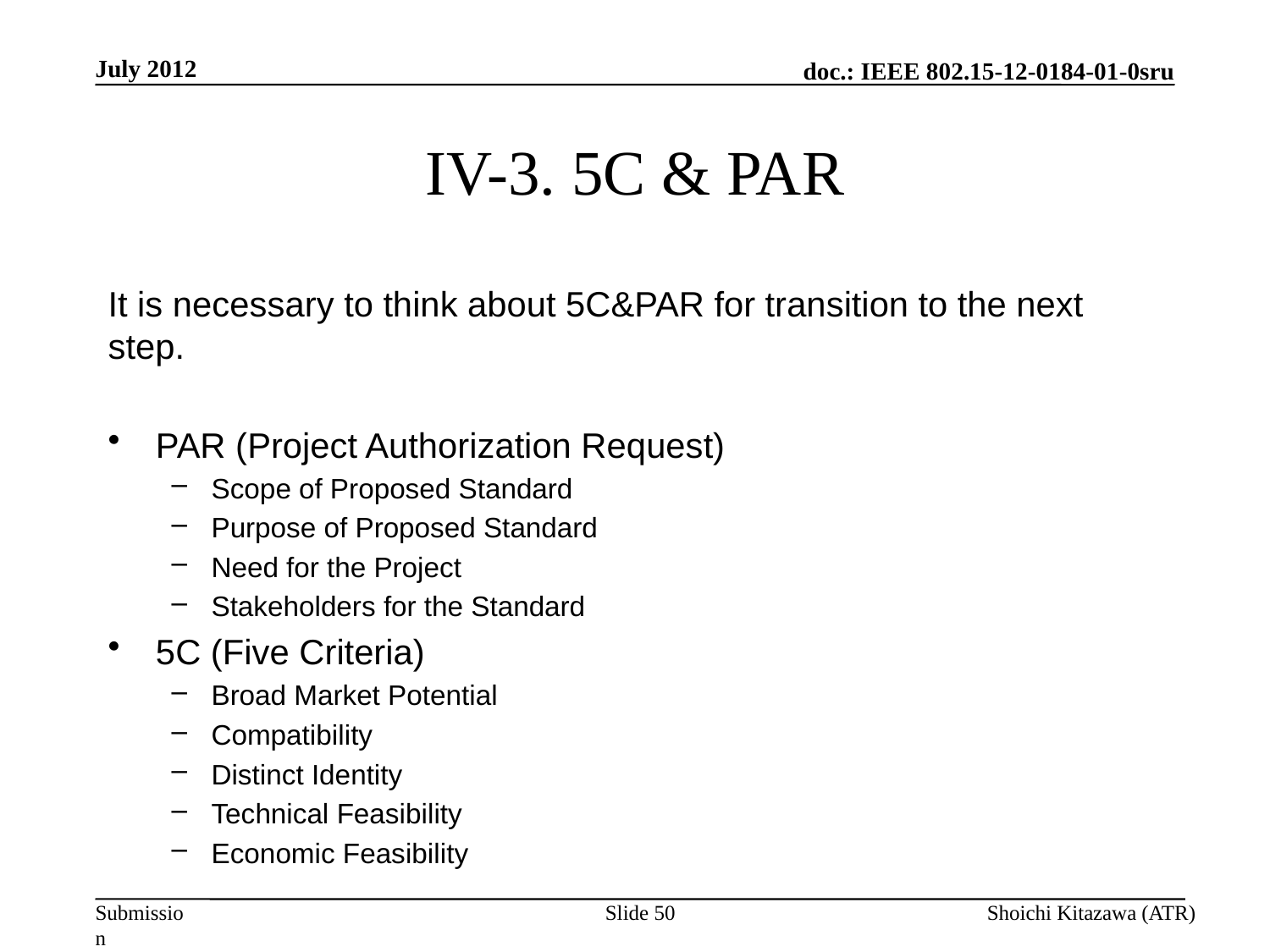

July 2012
# IV-3. 5C & PAR
It is necessary to think about 5C&PAR for transition to the next step.

PAR (Project Authorization Request)
Scope of Proposed Standard
Purpose of Proposed Standard
Need for the Project
Stakeholders for the Standard
5C (Five Criteria)
Broad Market Potential
Compatibility
Distinct Identity
Technical Feasibility
Economic Feasibility
Slide 50
Shoichi Kitazawa (ATR)